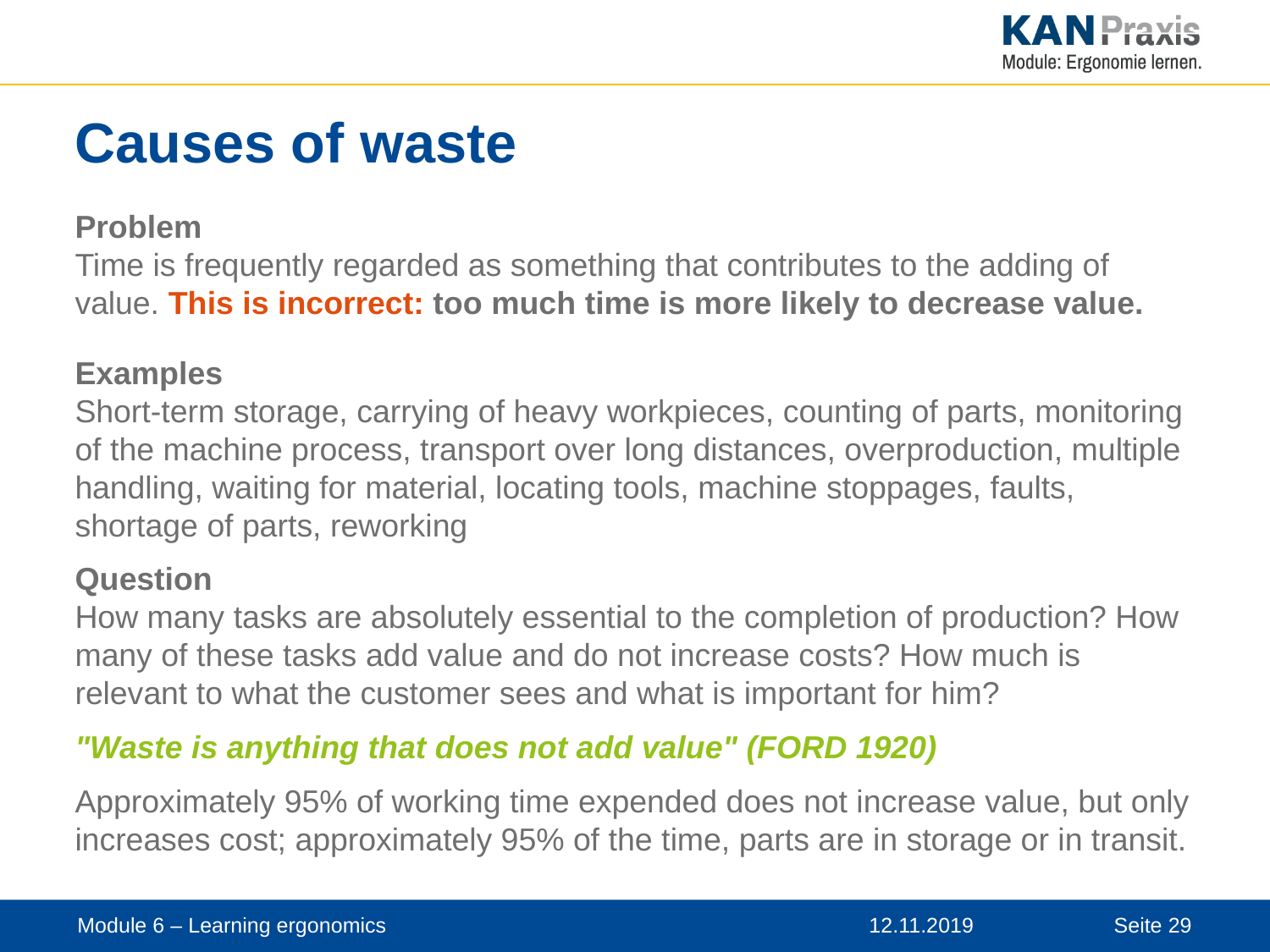

# Causes of waste
Problem
Time is frequently regarded as something that contributes to the adding of value. This is incorrect: too much time is more likely to decrease value.

Examples
Short-term storage, carrying of heavy workpieces, counting of parts, monitoring of the machine process, transport over long distances, overproduction, multiple handling, waiting for material, locating tools, machine stoppages, faults, shortage of parts, reworking
Question
How many tasks are absolutely essential to the completion of production? How many of these tasks add value and do not increase costs? How much is relevant to what the customer sees and what is important for him?
"Waste is anything that does not add value" (FORD 1920)
Approximately 95% of working time expended does not increase value, but only increases cost; approximately 95% of the time, parts are in storage or in transit.

Module 6 – Learning ergonomics
12.11.2019
Seite 29